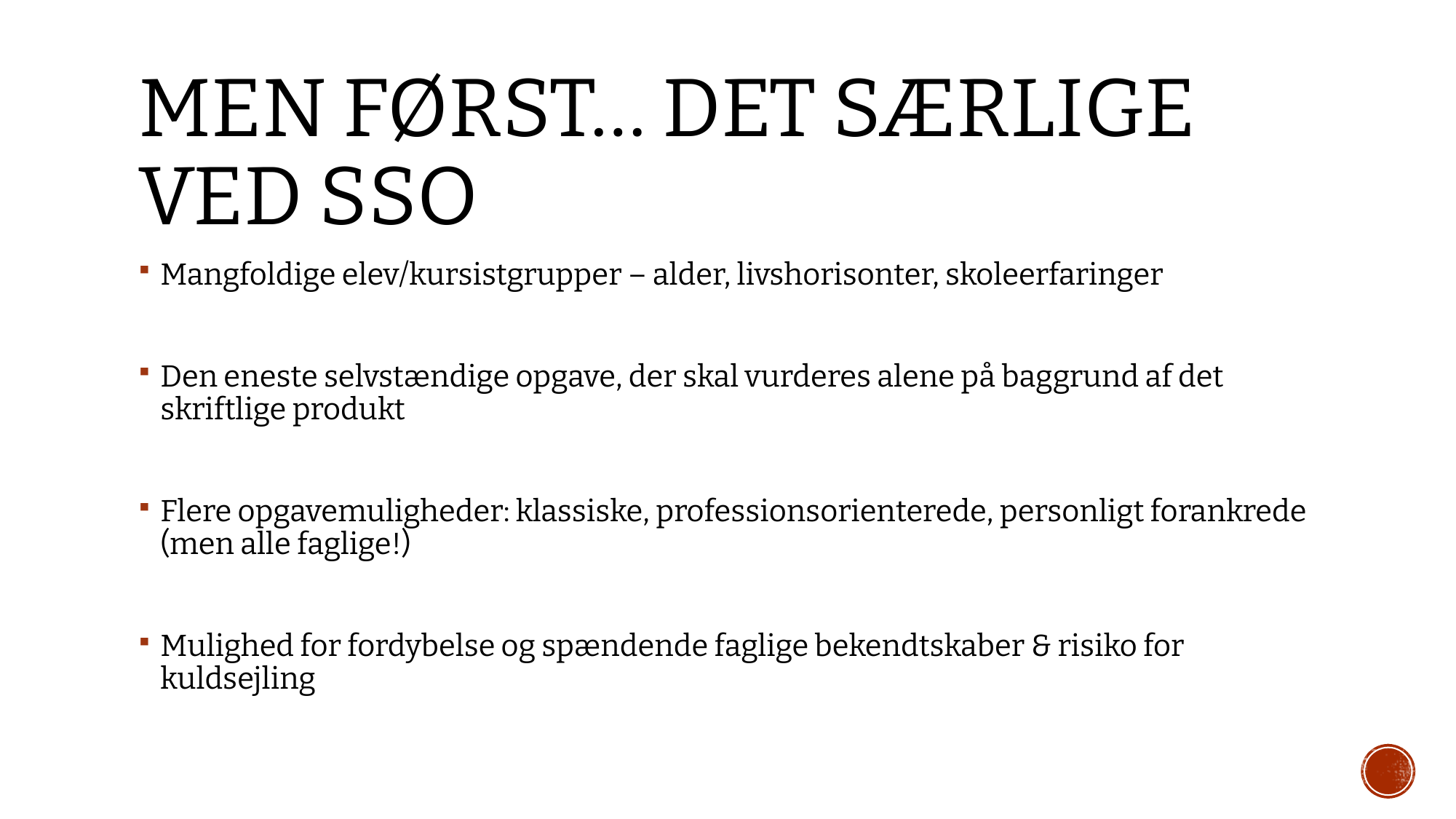

# Men først… Det særlige ved SSO
Mangfoldige elev/kursistgrupper – alder, livshorisonter, skoleerfaringer

Den eneste selvstændige opgave, der skal vurderes alene på baggrund af det skriftlige produkt

Flere opgavemuligheder: klassiske, professionsorienterede, personligt forankrede (men alle faglige!)

Mulighed for fordybelse og spændende faglige bekendtskaber & risiko for kuldsejling